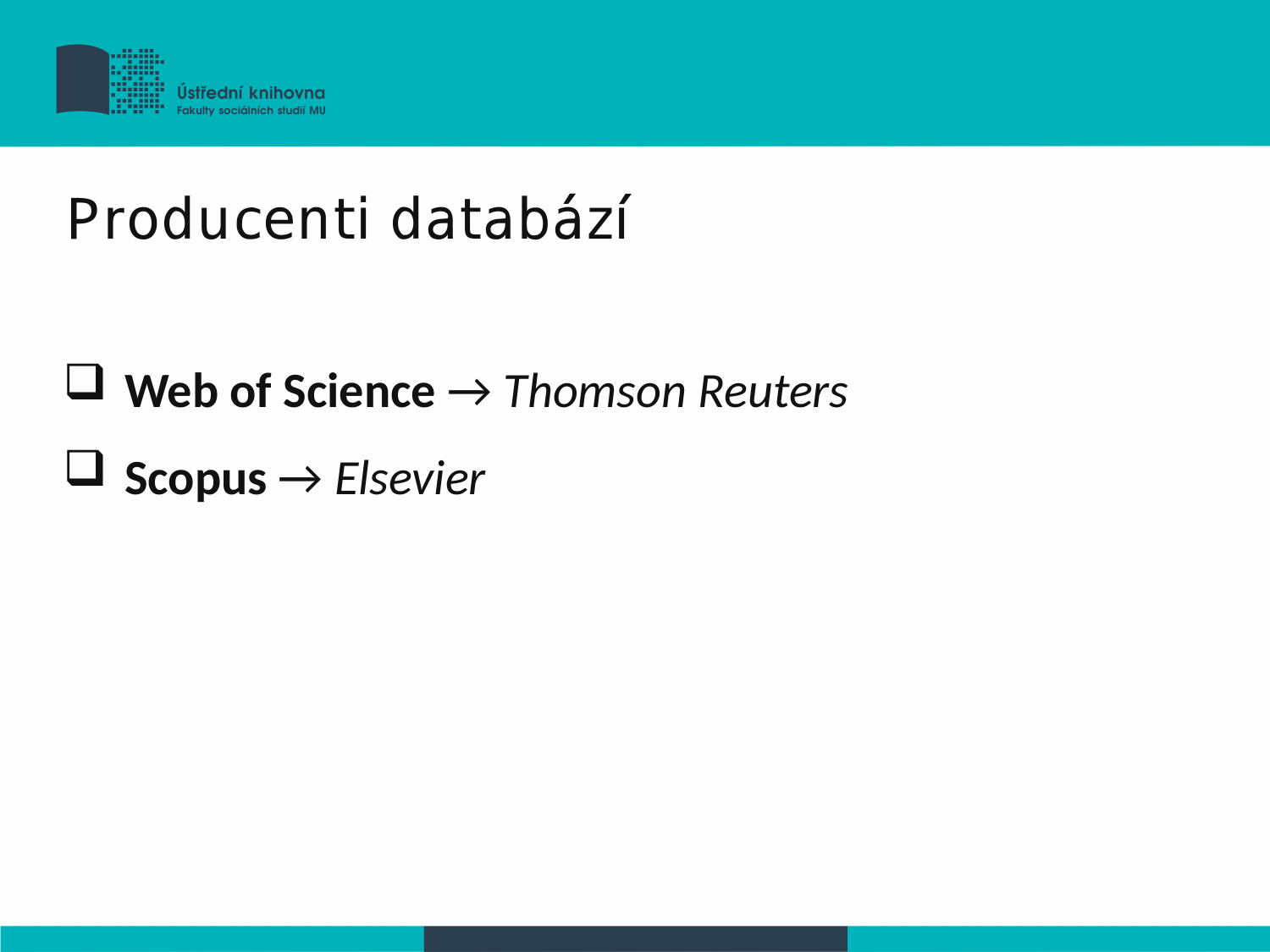

Web of Science → Thomson Reuters
Scopus → Elsevier

Producenti databází